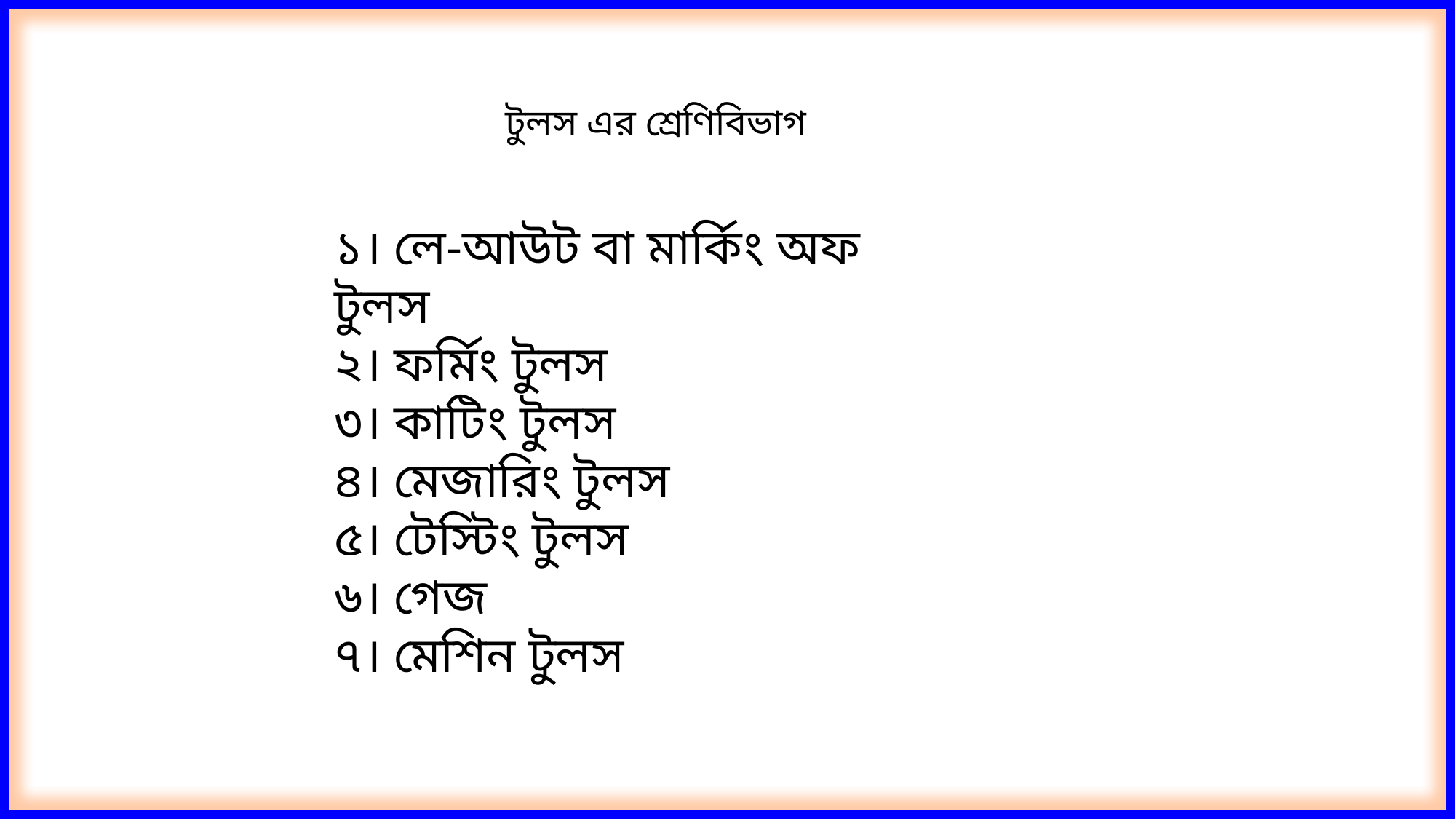

টুলস এর শ্রেণিবিভাগ
১। লে-আউট বা মার্কিং অফ টুলস
২। ফর্মিং টুলস
৩। কাটিং টুলস
৪। মেজারিং টুলস
৫। টেস্টিং টুলস
৬। গেজ
৭। মেশিন টুলস